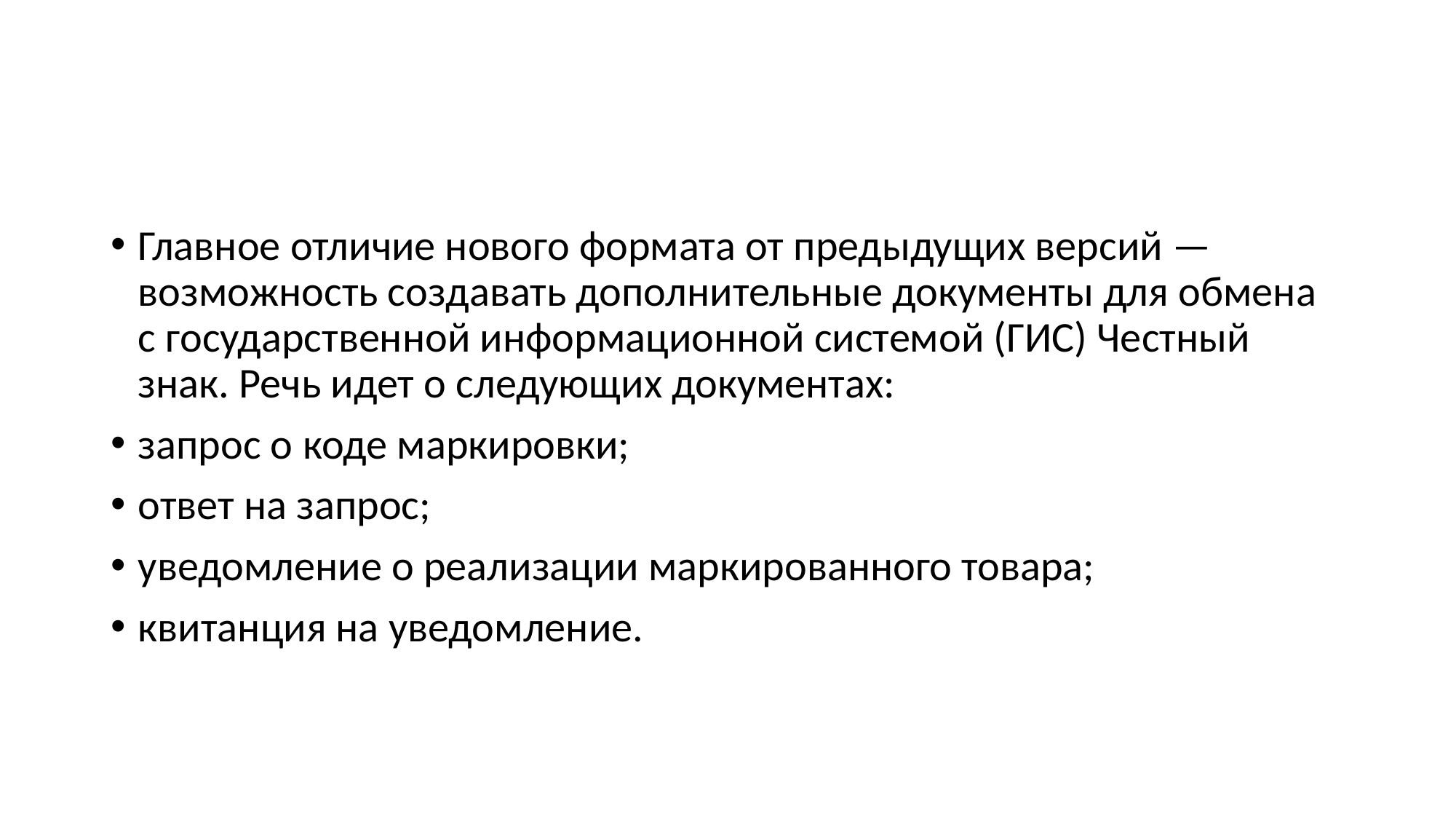

#
Главное отличие нового формата от предыдущих версий — возможность создавать дополнительные документы для обмена с государственной информационной системой (ГИС) Честный знак. Речь идет о следующих документах:
запрос о коде маркировки;
ответ на запрос;
уведомление о реализации маркированного товара;
квитанция на уведомление.